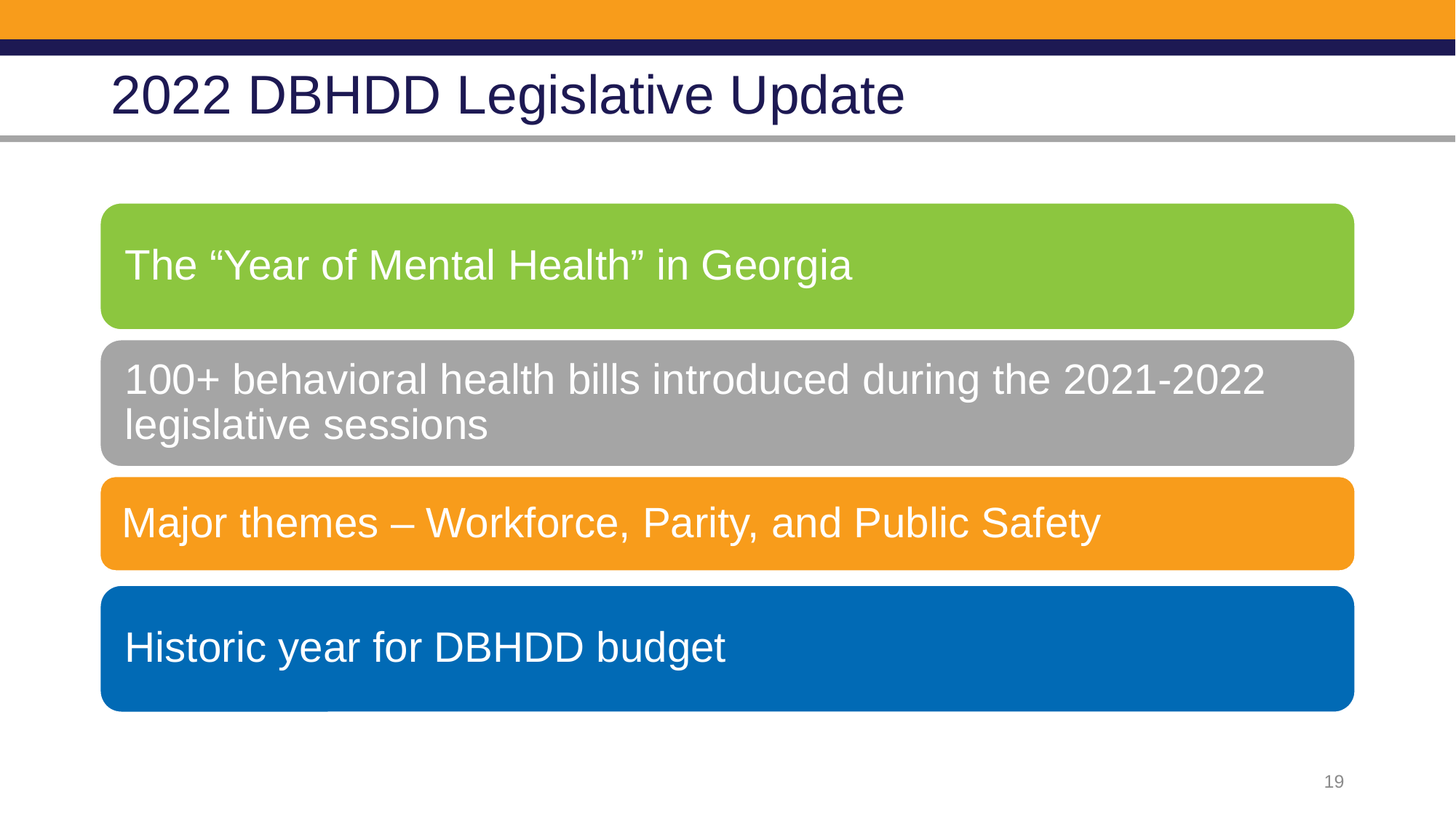

# 2022 DBHDD Legislative Update
The “Year of Mental Health” in Georgia
100+ behavioral health bills introduced during the 2021-2022 legislative sessions
Major themes – Workforce, Parity, and Public Safety
Historic year for DBHDD budget
19